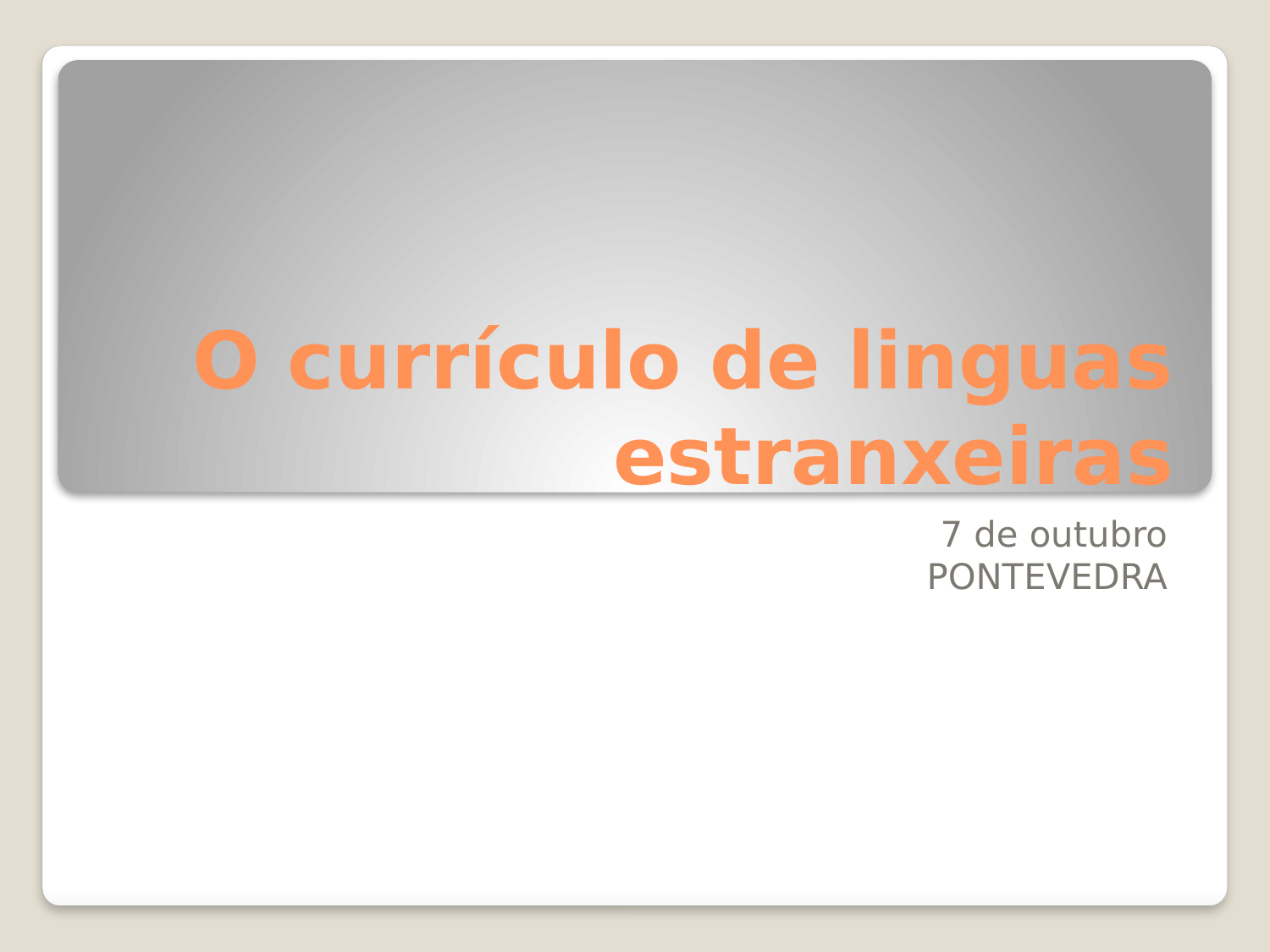

# O currículo de linguas estranxeiras
7 de outubro
PONTEVEDRA